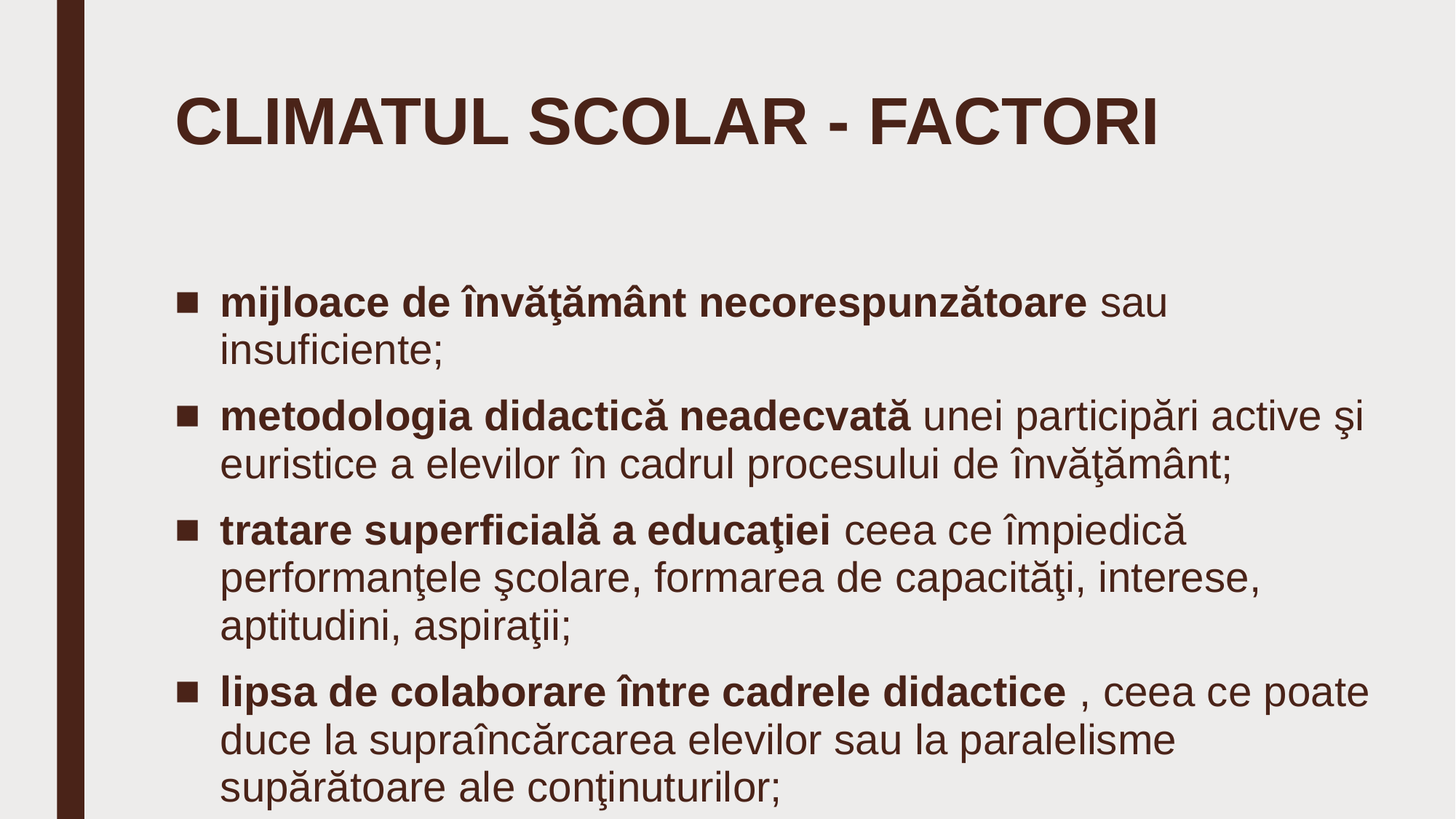

# CLIMATUL SCOLAR - FACTORI
mijloace de învăţământ necorespunzătoare sau insuficiente;
metodologia didactică neadecvată unei participări active şi euristice a elevilor în cadrul procesului de învăţământ;
tratare superficială a educaţiei ceea ce împiedică performanţele şcolare, formarea de capacităţi, interese, aptitudini, aspiraţii;
lipsa de colaborare între cadrele didactice , ceea ce poate duce la supraîncărcarea elevilor sau la paralelisme supărătoare ale conţinuturilor;